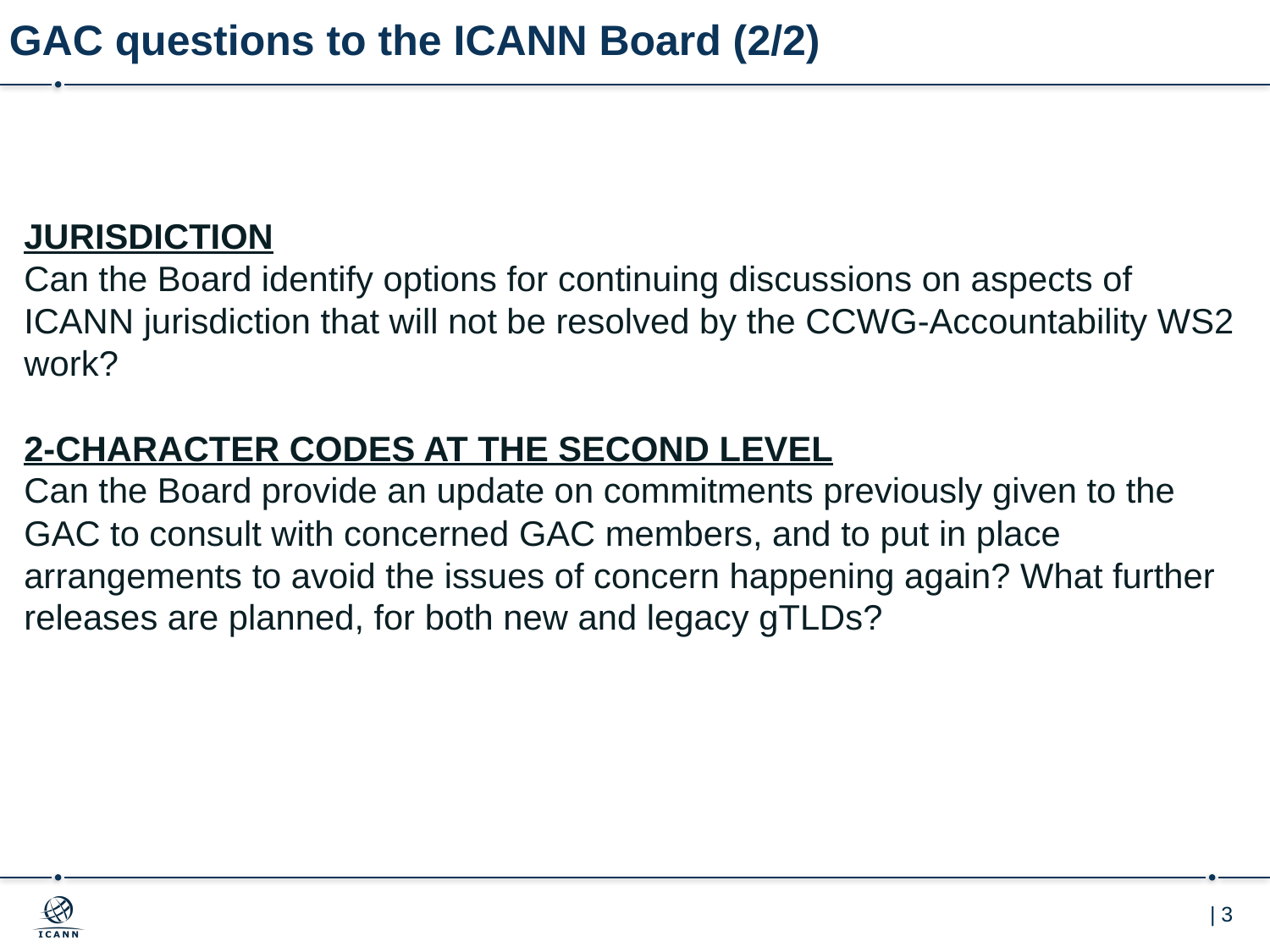

# GAC questions to the ICANN Board (2/2)
JURISDICTION
Can the Board identify options for continuing discussions on aspects of ICANN jurisdiction that will not be resolved by the CCWG-Accountability WS2 work?
 
2-CHARACTER CODES AT THE SECOND LEVEL
Can the Board provide an update on commitments previously given to the GAC to consult with concerned GAC members, and to put in place arrangements to avoid the issues of concern happening again? What further releases are planned, for both new and legacy gTLDs?